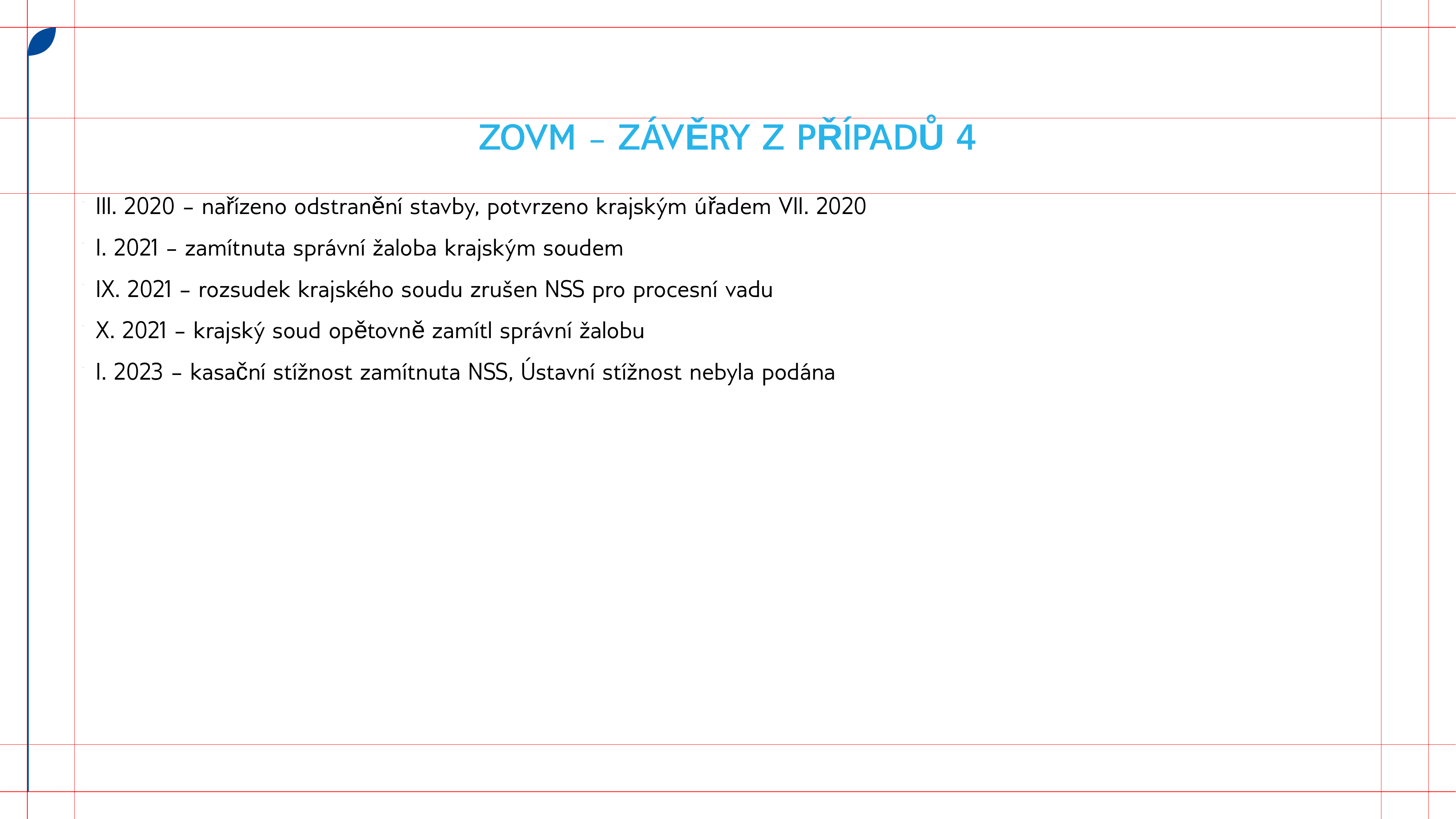

# Zovm – Závěry z případů 4
III. 2020 – nařízeno odstranění stavby, potvrzeno krajským úřadem VII. 2020
I. 2021 – zamítnuta správní žaloba krajským soudem
IX. 2021 – rozsudek krajského soudu zrušen NSS pro procesní vadu
X. 2021 – krajský soud opětovně zamítl správní žalobu
I. 2023 – kasační stížnost zamítnuta NSS, Ústavní stížnost nebyla podána